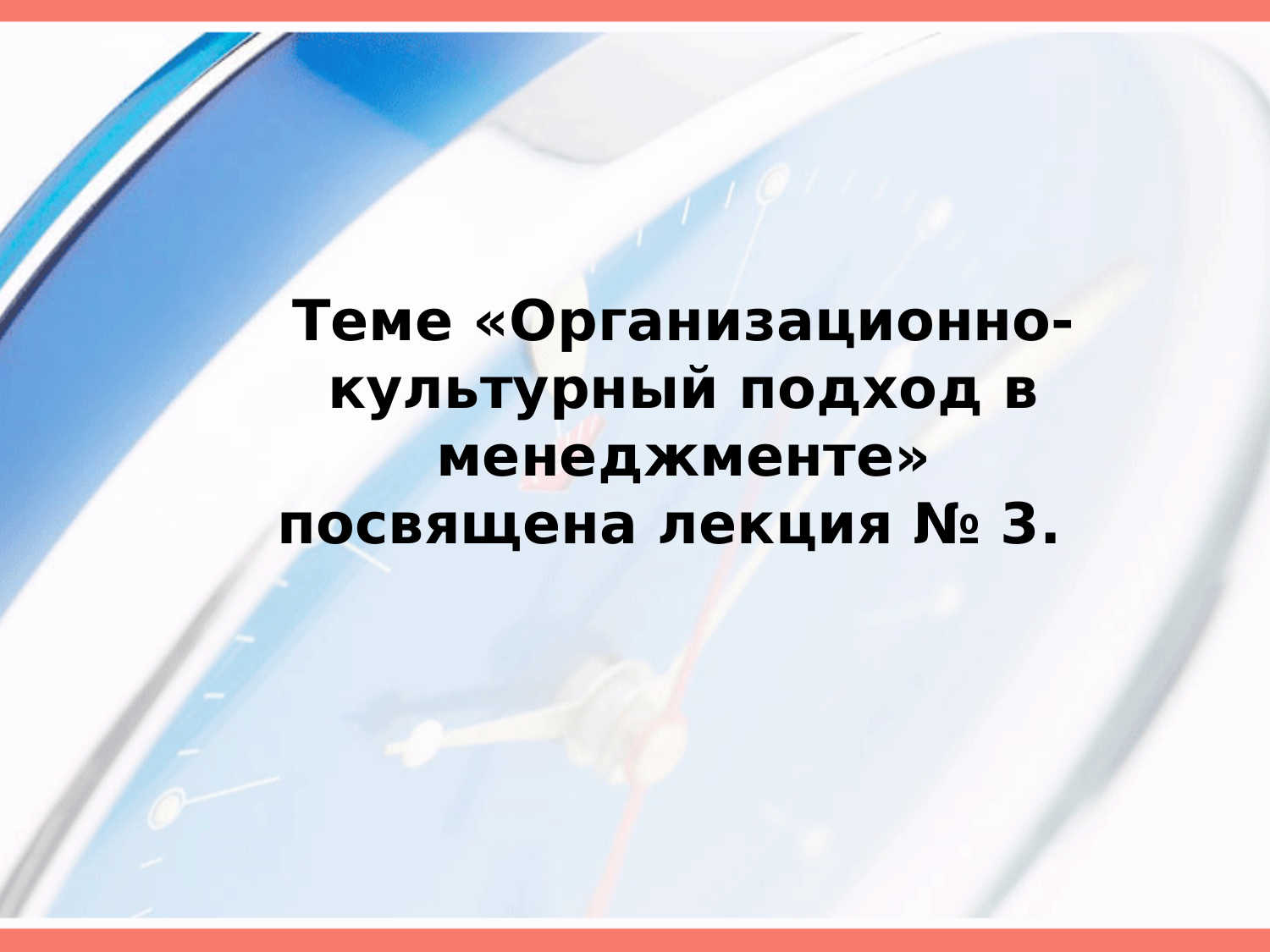

#
	Теме «Организационно-культурный подход в менеджменте»
 посвящена лекция № 3.